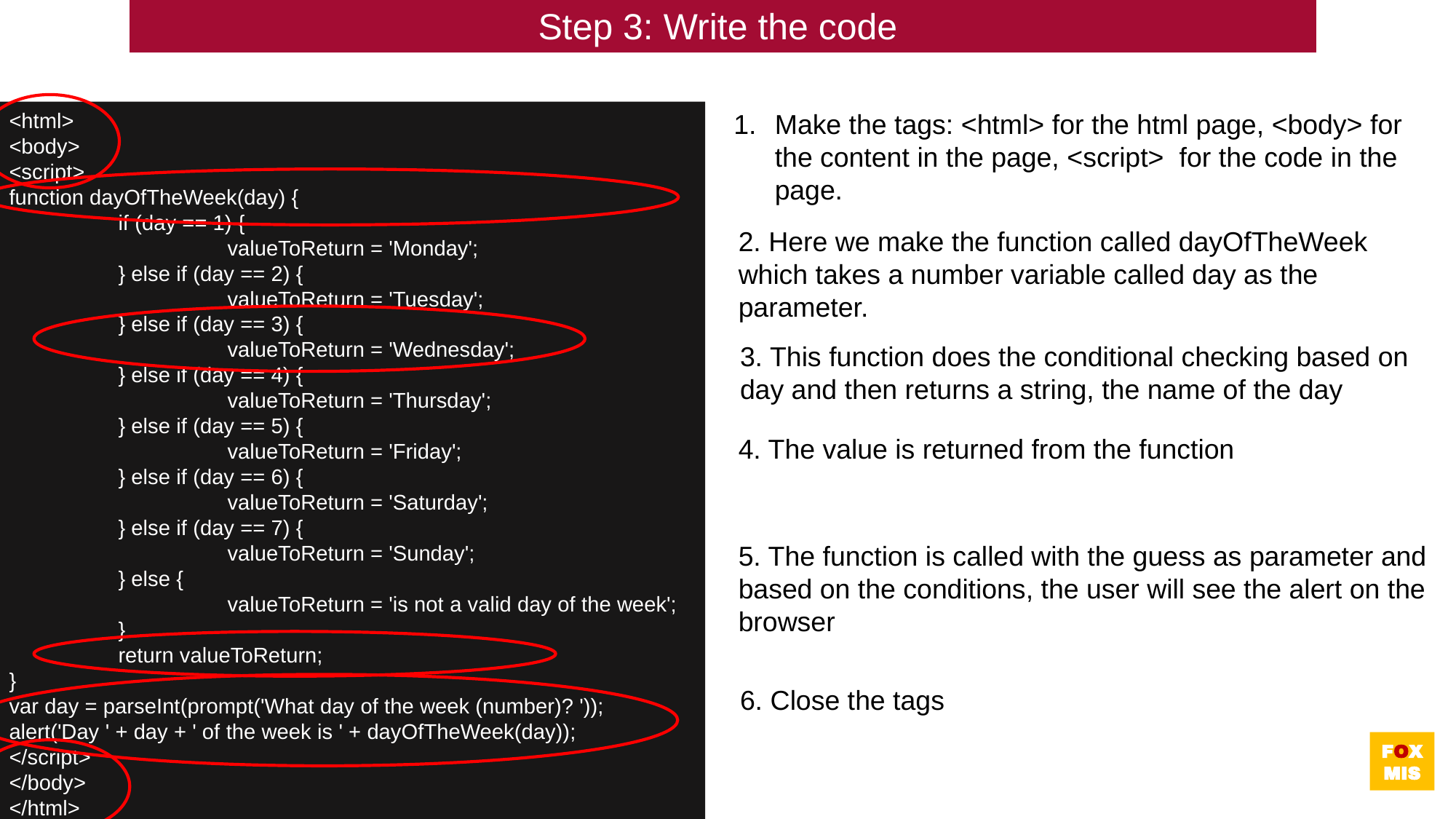

Step 3: Write the code

<html>
<body>
<script>
function dayOfTheWeek(day) {
	if (day == 1) {
		valueToReturn = 'Monday';
	} else if (day == 2) {
		valueToReturn = 'Tuesday';
	} else if (day == 3) {
		valueToReturn = 'Wednesday';
	} else if (day == 4) {
		valueToReturn = 'Thursday';
	} else if (day == 5) {
		valueToReturn = 'Friday';
	} else if (day == 6) {
		valueToReturn = 'Saturday';
	} else if (day == 7) {
		valueToReturn = 'Sunday';
	} else {
		valueToReturn = 'is not a valid day of the week';
	}
	return valueToReturn;
}
var day = parseInt(prompt('What day of the week (number)? '));
alert('Day ' + day + ' of the week is ' + dayOfTheWeek(day));
</script>
</body>
</html>
Make the tags: <html> for the html page, <body> for the content in the page, <script>  for the code in the page.

2. Here we make the function called dayOfTheWeek which takes a number variable called day as the parameter.

3. This function does the conditional checking based on day and then returns a string, the name of the day
4. The value is returned from the function
5. The function is called with the guess as parameter and based on the conditions, the user will see the alert on the browser

6. Close the tags
FOX
MIS